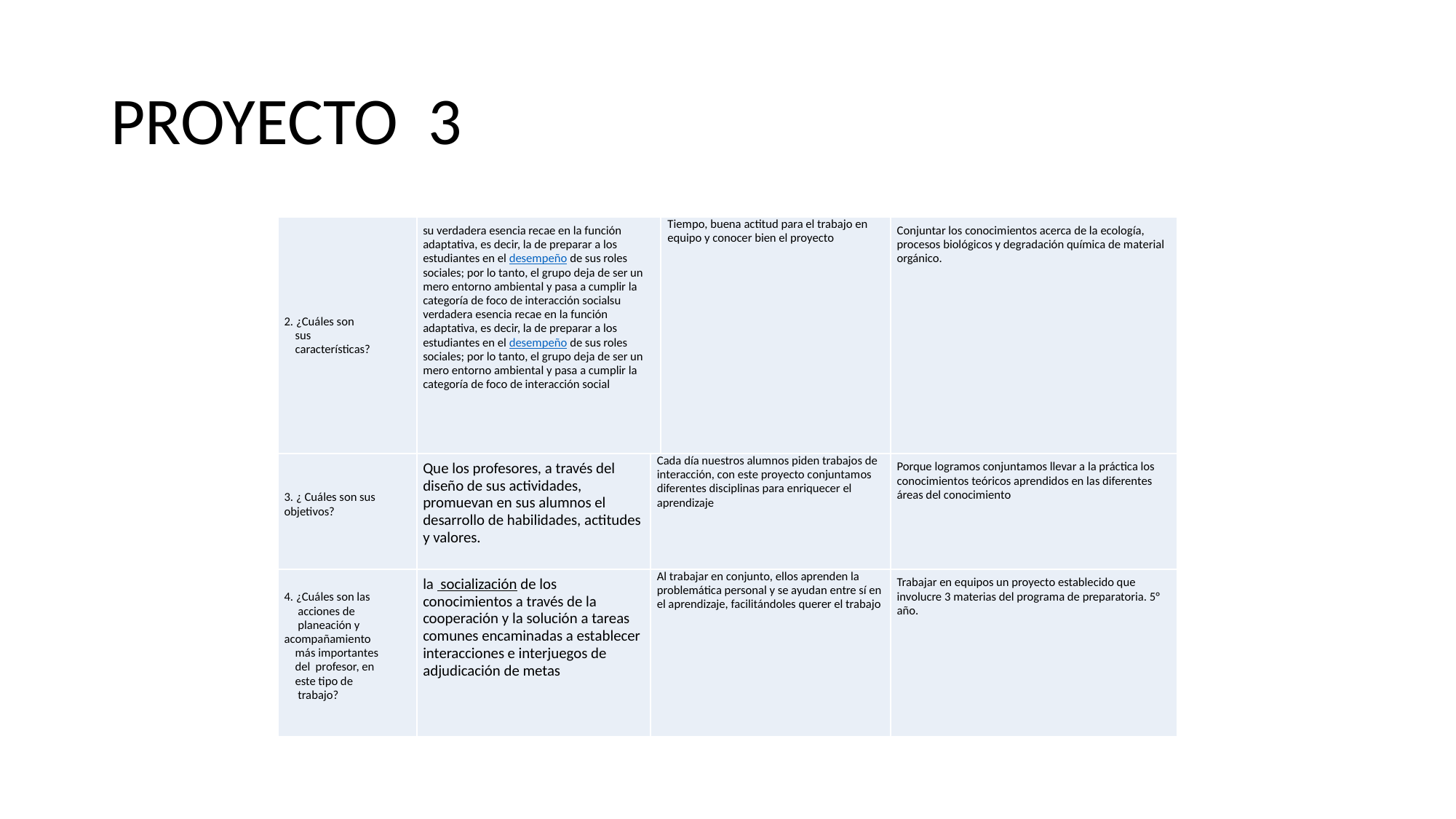

# PROYECTO  3
| 2. ¿Cuáles son sus características? | su verdadera esencia recae en la función adaptativa, es decir, la de preparar a los estudiantes en el desempeño de sus roles sociales; por lo tanto, el grupo deja de ser un mero entorno ambiental y pasa a cumplir la categoría de foco de interacción socialsu verdadera esencia recae en la función adaptativa, es decir, la de preparar a los estudiantes en el desempeño de sus roles sociales; por lo tanto, el grupo deja de ser un mero entorno ambiental y pasa a cumplir la categoría de foco de interacción social |  | Tiempo, buena actitud para el trabajo en equipo y conocer bien el proyecto | Conjuntar los conocimientos acerca de la ecología, procesos biológicos y degradación química de material orgánico. |
| --- | --- | --- | --- | --- |
| 3. ¿ Cuáles son sus objetivos? | Que los profesores, a través del diseño de sus actividades, promuevan en sus alumnos el desarrollo de habilidades, actitudes y valores. | Cada día nuestros alumnos piden trabajos de interacción, con este proyecto conjuntamos diferentes disciplinas para enriquecer el aprendizaje |  | Porque logramos conjuntamos llevar a la práctica los conocimientos teóricos aprendidos en las diferentes áreas del conocimiento |
| 4. ¿Cuáles son las acciones de planeación y acompañamiento más importantes del profesor, en este tipo de trabajo? | la  socialización de los conocimientos a través de la cooperación y la solución a tareas comunes encaminadas a establecer interacciones e interjuegos de adjudicación de metas | Al trabajar en conjunto, ellos aprenden la problemática personal y se ayudan entre sí en el aprendizaje, facilitándoles querer el trabajo |  | Trabajar en equipos un proyecto establecido que involucre 3 materias del programa de preparatoria. 5° año. |